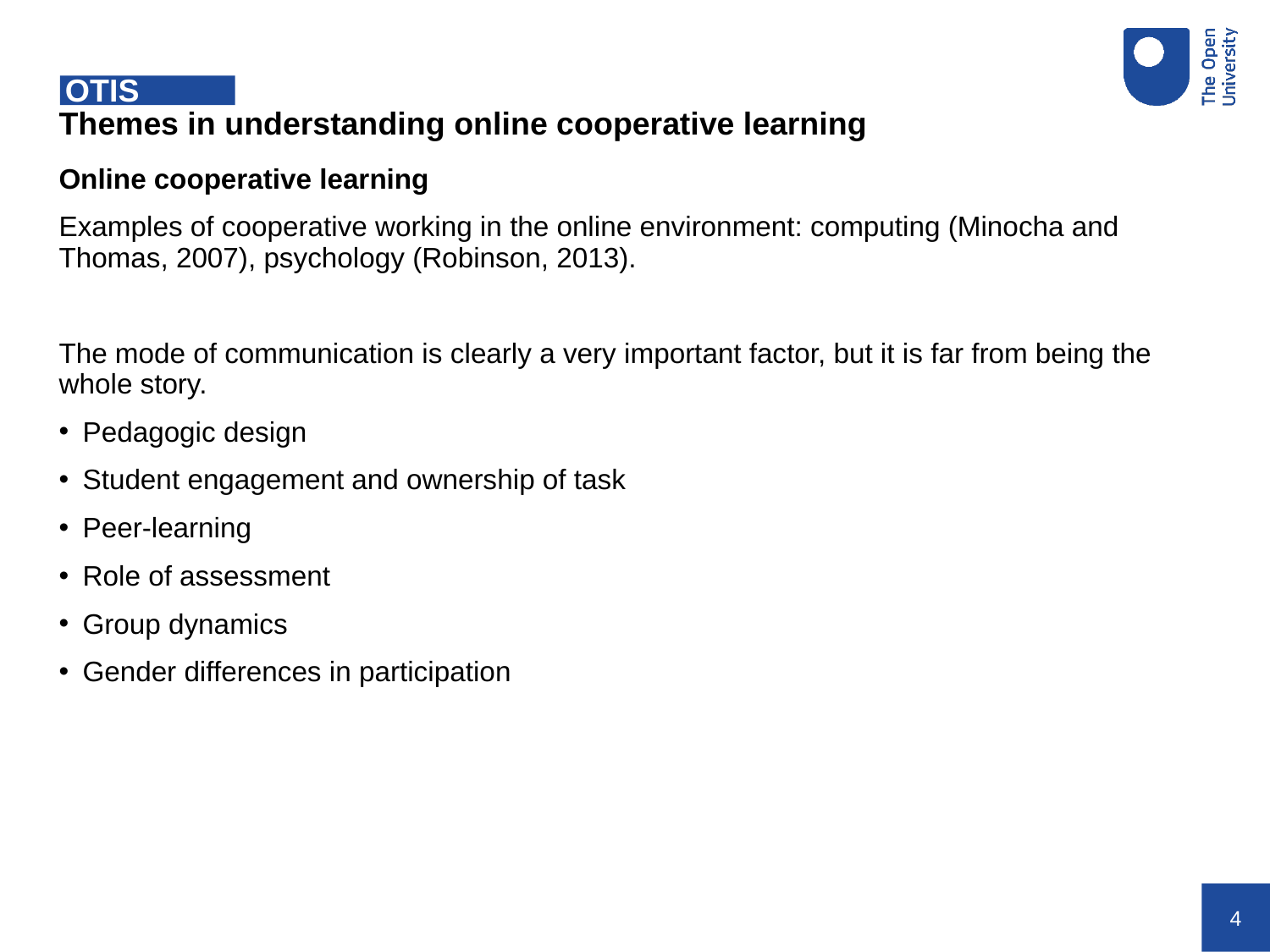

# OTIS
Themes in understanding online cooperative learning
Online cooperative learning
Examples of cooperative working in the online environment: computing (Minocha and Thomas, 2007), psychology (Robinson, 2013).

The mode of communication is clearly a very important factor, but it is far from being the whole story.
Pedagogic design
Student engagement and ownership of task
Peer-learning
Role of assessment
Group dynamics
Gender differences in participation